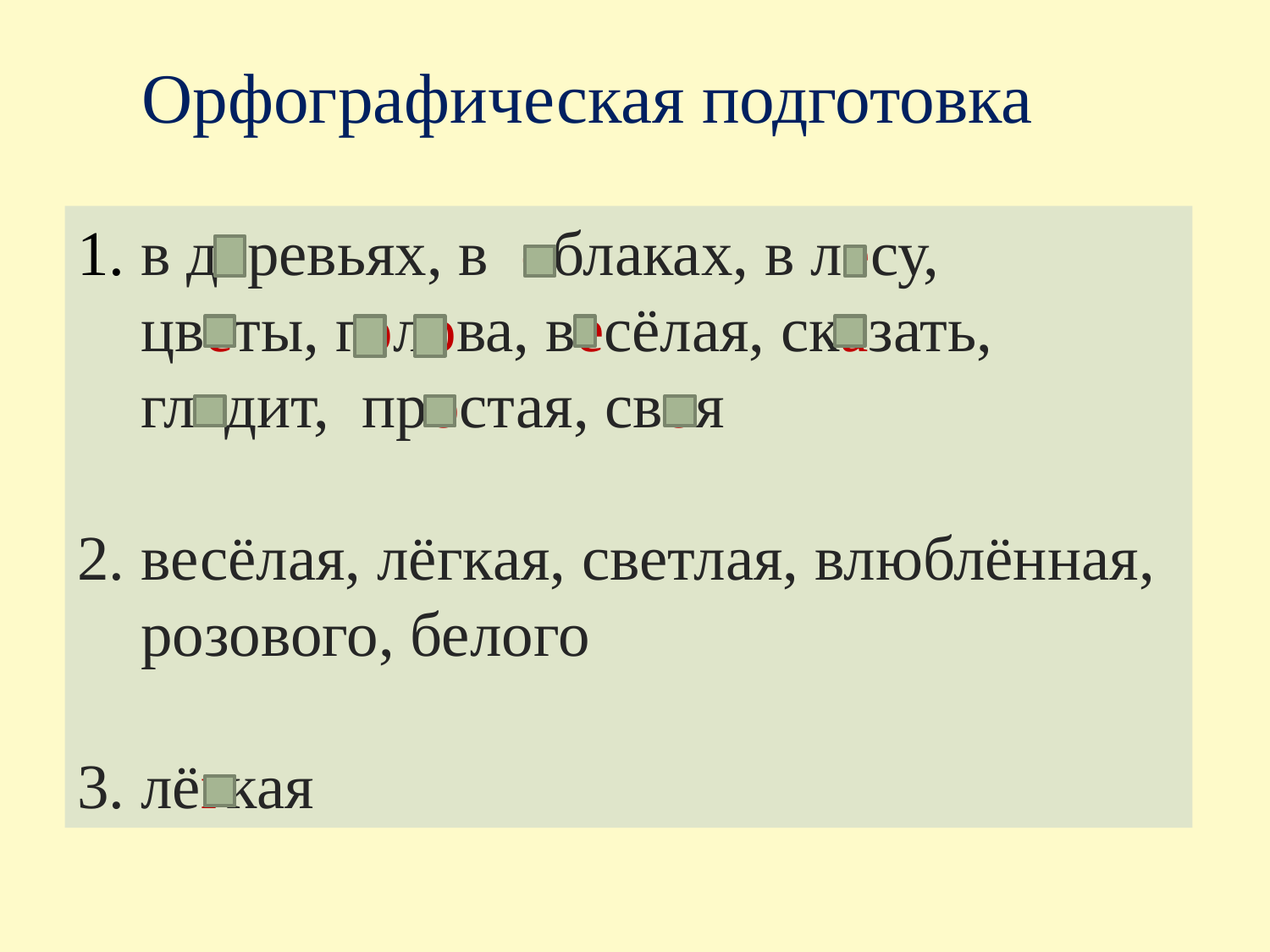

Орфографическая подготовка
1. в деревьях, в  облаках, в лесу,
    цветы, голова, весёлая, сказать,
    глядит,  простая, своя

 весёлая, лёгкая, светлая, влюблённая,
    розового, белого

3. лёгкая